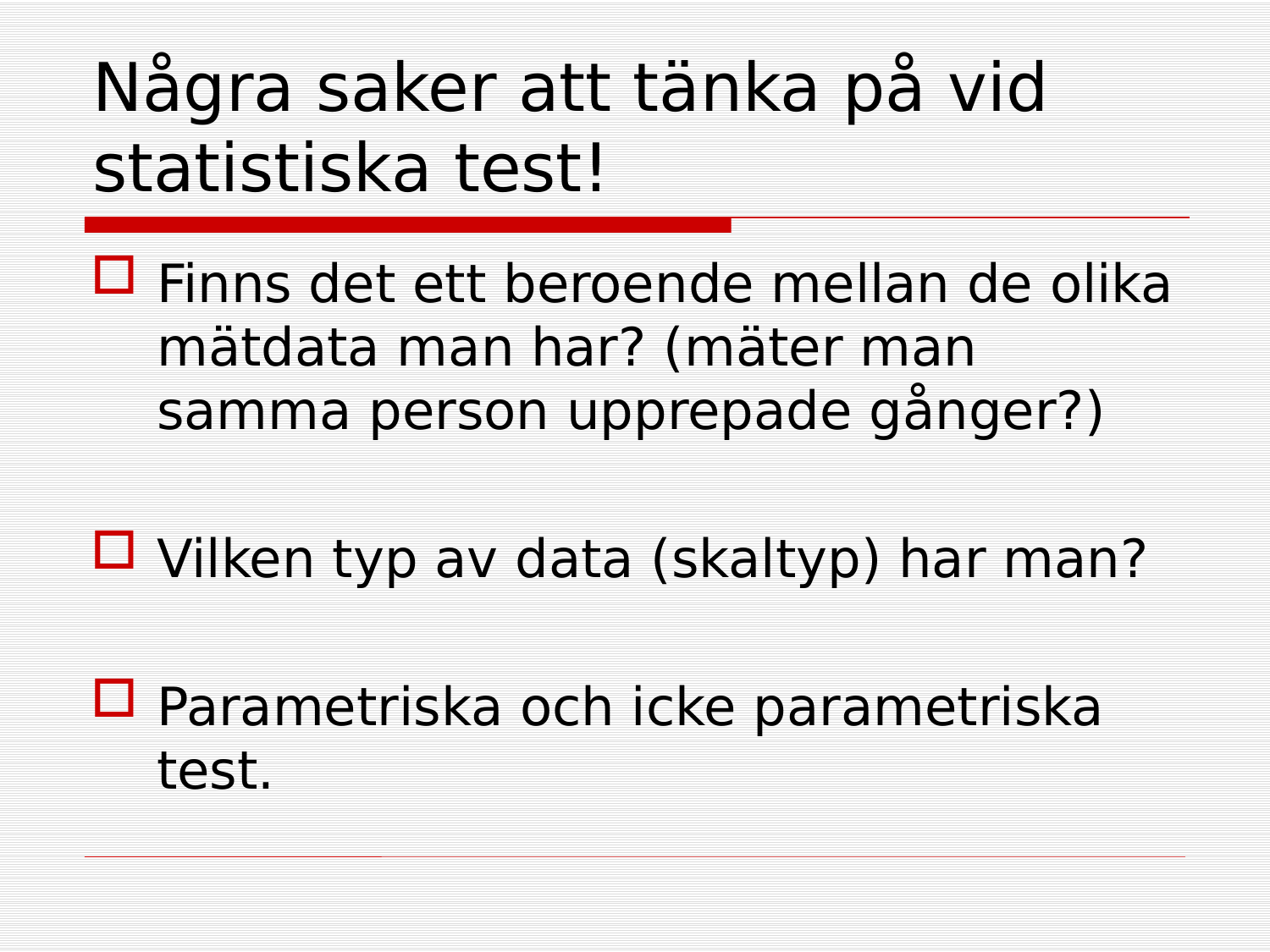

# Några saker att tänka på vid statistiska test!
Finns det ett beroende mellan de olika mätdata man har? (mäter man samma person upprepade gånger?)

Vilken typ av data (skaltyp) har man?

Parametriska och icke parametriska test.